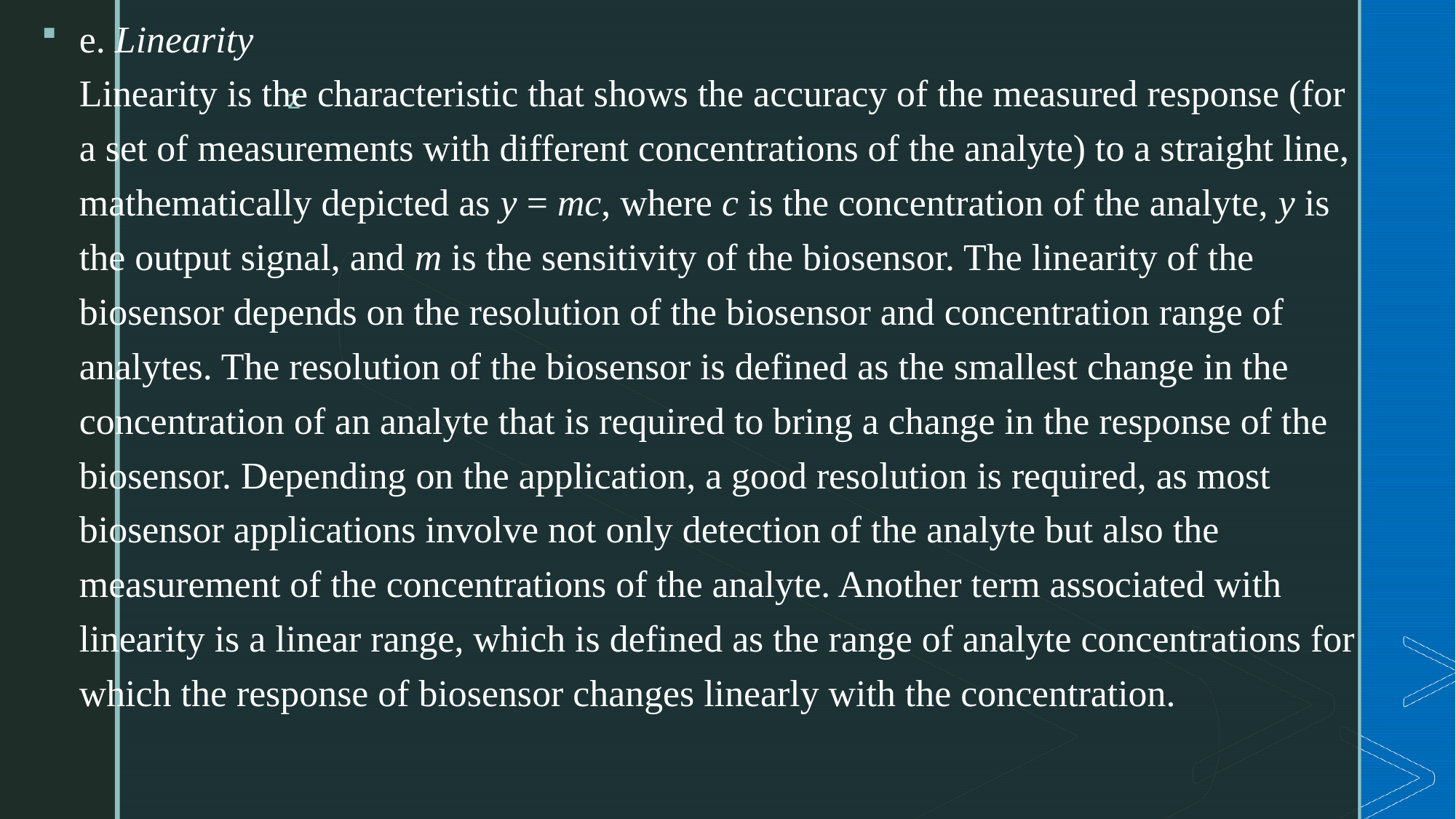

e. Linearity
Linearity is the characteristic that shows the accuracy of the measured response (for a set of measurements with different concentrations of the analyte) to a straight line, mathematically depicted as y = mc, where c is the concentration of the analyte, y is the output signal, and m is the sensitivity of the biosensor. The linearity of the biosensor depends on the resolution of the biosensor and concentration range of analytes. The resolution of the biosensor is defined as the smallest change in the concentration of an analyte that is required to bring a change in the response of the biosensor. Depending on the application, a good resolution is required, as most biosensor applications involve not only detection of the analyte but also the measurement of the concentrations of the analyte. Another term associated with linearity is a linear range, which is defined as the range of analyte concentrations for which the response of biosensor changes linearly with the concentration.